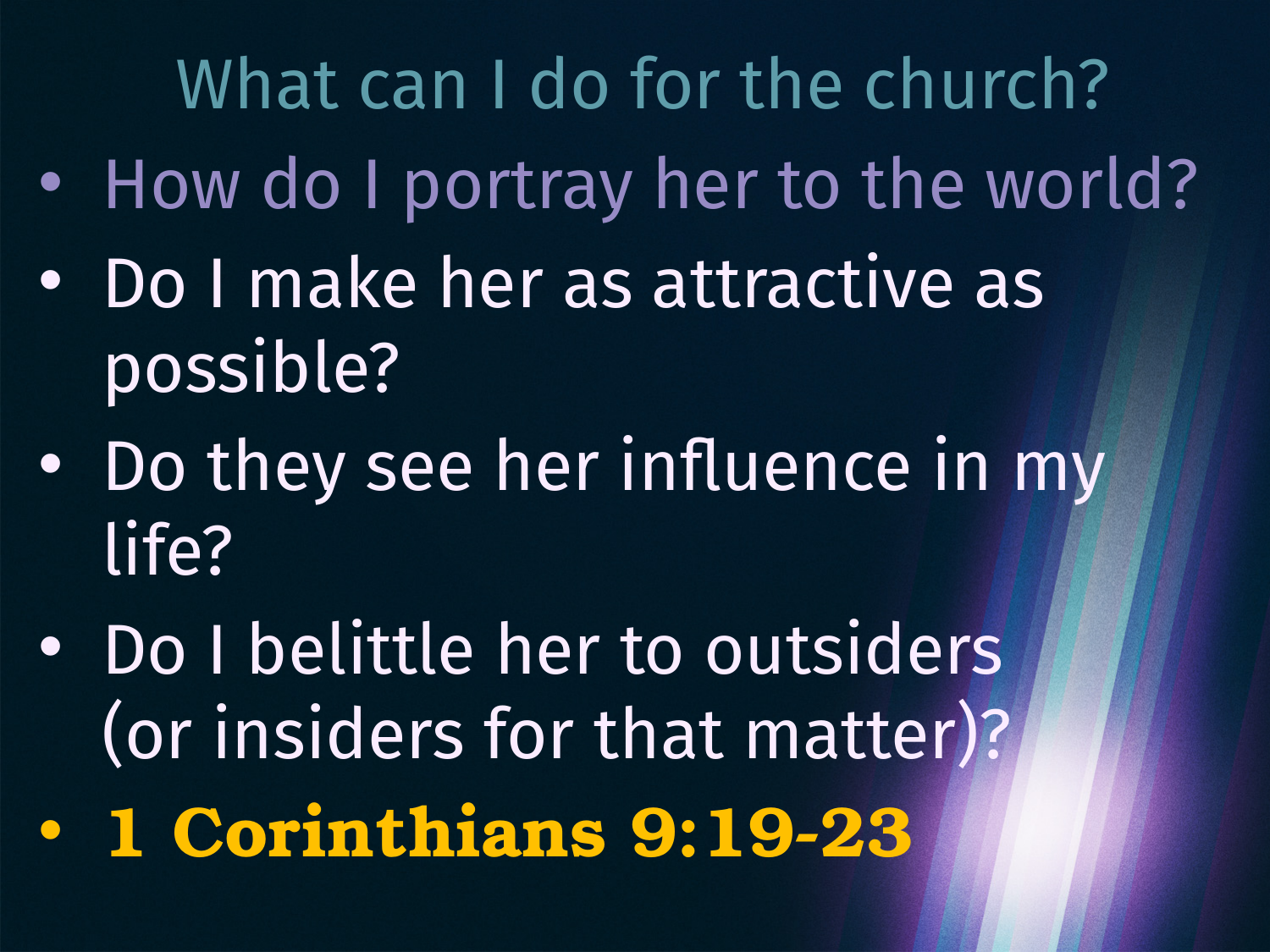

# What can I do for the church?
How do I portray her to the world?
Do I make her as attractive as possible?
Do they see her influence in my life?
Do I belittle her to outsiders
(or insiders for that matter)?
1 Corinthians 9:19-23